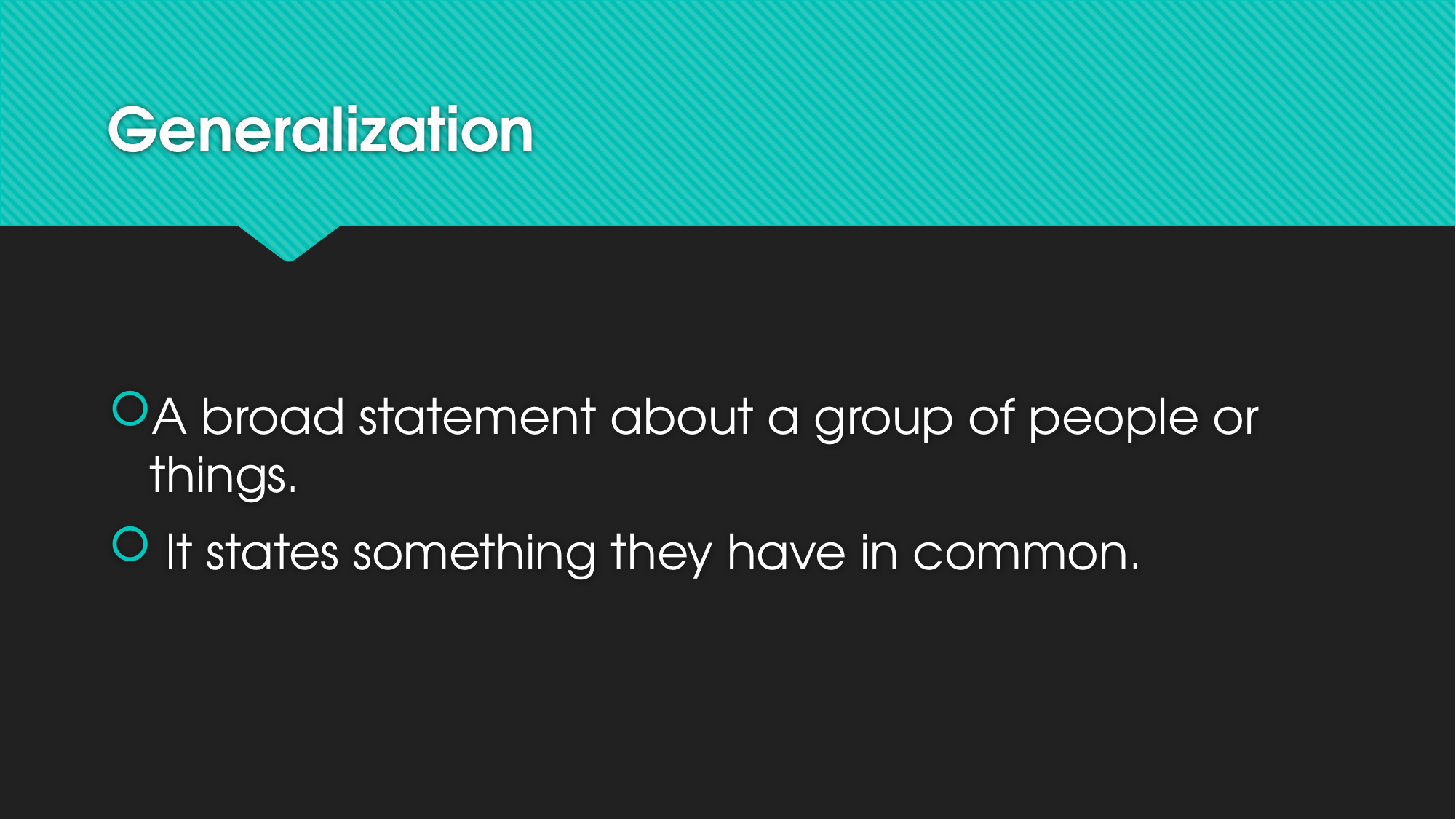

# Generalization
A broad statement about a group of people or things.
 It states something they have in common.